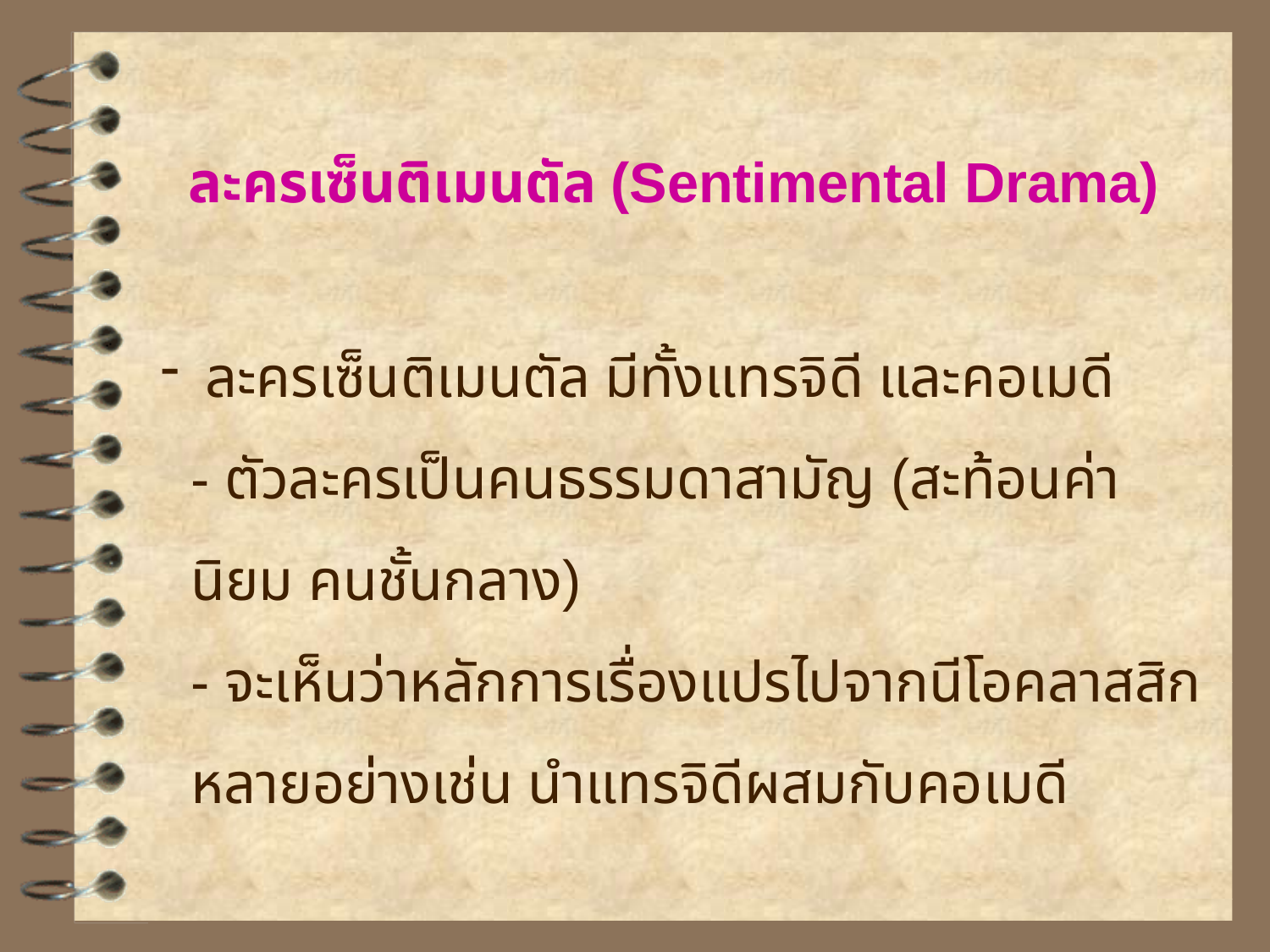

# ละครเซ็นติเมนตัล (Sentimental Drama)
 ละครเซ็นติเมนตัล มีทั้งแทรจิดี และคอเมดี
- ตัวละครเป็นคนธรรมดาสามัญ (สะท้อนค่านิยม คนชั้นกลาง)
- จะเห็นว่าหลักการเรื่องแปรไปจากนีโอคลาสสิก หลายอย่างเช่น นำแทรจิดีผสมกับคอเมดี